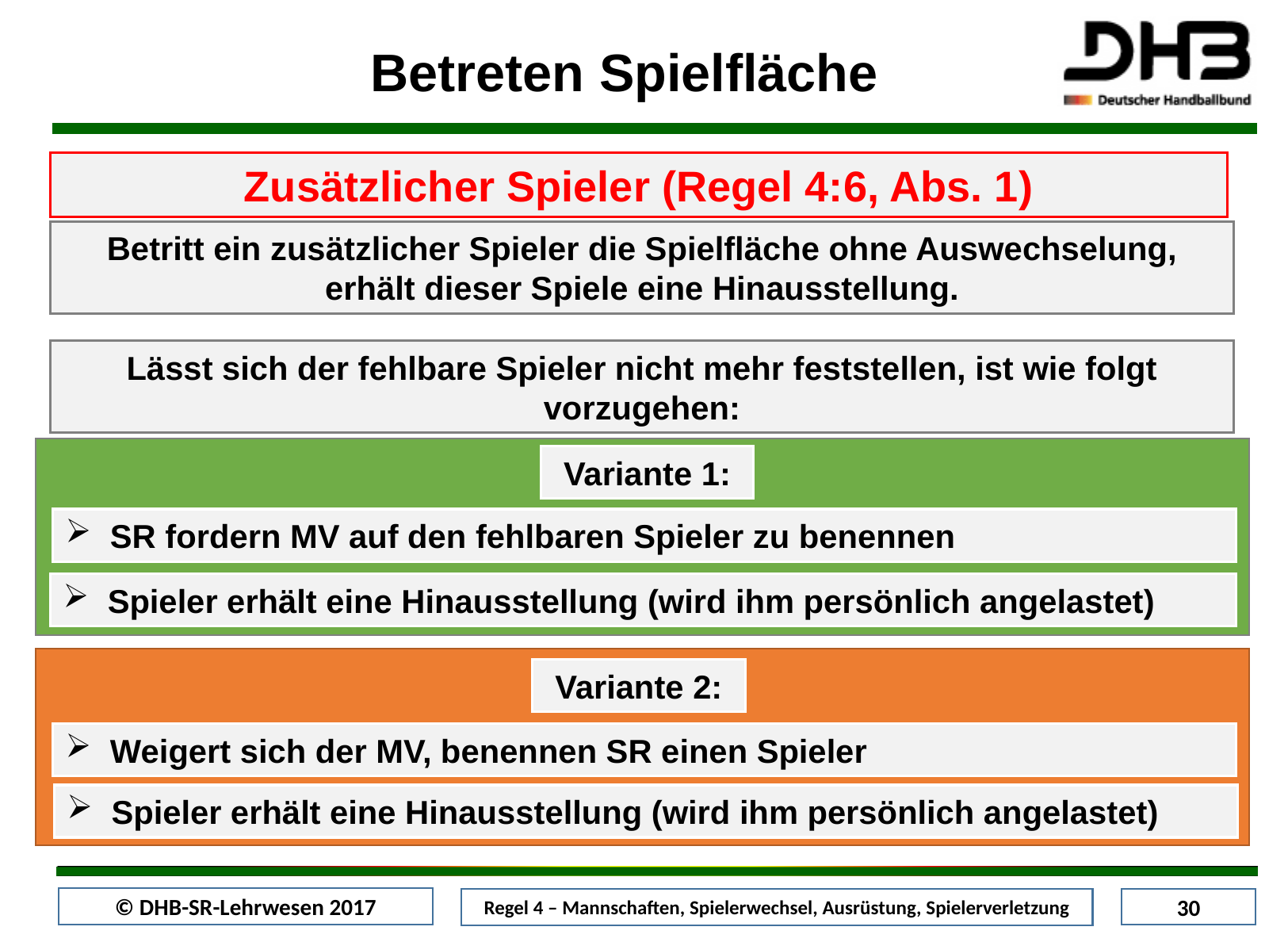

Betreten Spielfläche
Zusätzlicher Spieler (Regel 4:6, Abs. 1)
Betritt ein zusätzlicher Spieler die Spielfläche ohne Auswechselung, erhält dieser Spiele eine Hinausstellung.
Lässt sich der fehlbare Spieler nicht mehr feststellen, ist wie folgt vorzugehen:

Variante 1:
SR fordern MV auf den fehlbaren Spieler zu benennen
Spieler erhält eine Hinausstellung (wird ihm persönlich angelastet)

Variante 2:
Weigert sich der MV, benennen SR einen Spieler
Spieler erhält eine Hinausstellung (wird ihm persönlich angelastet)